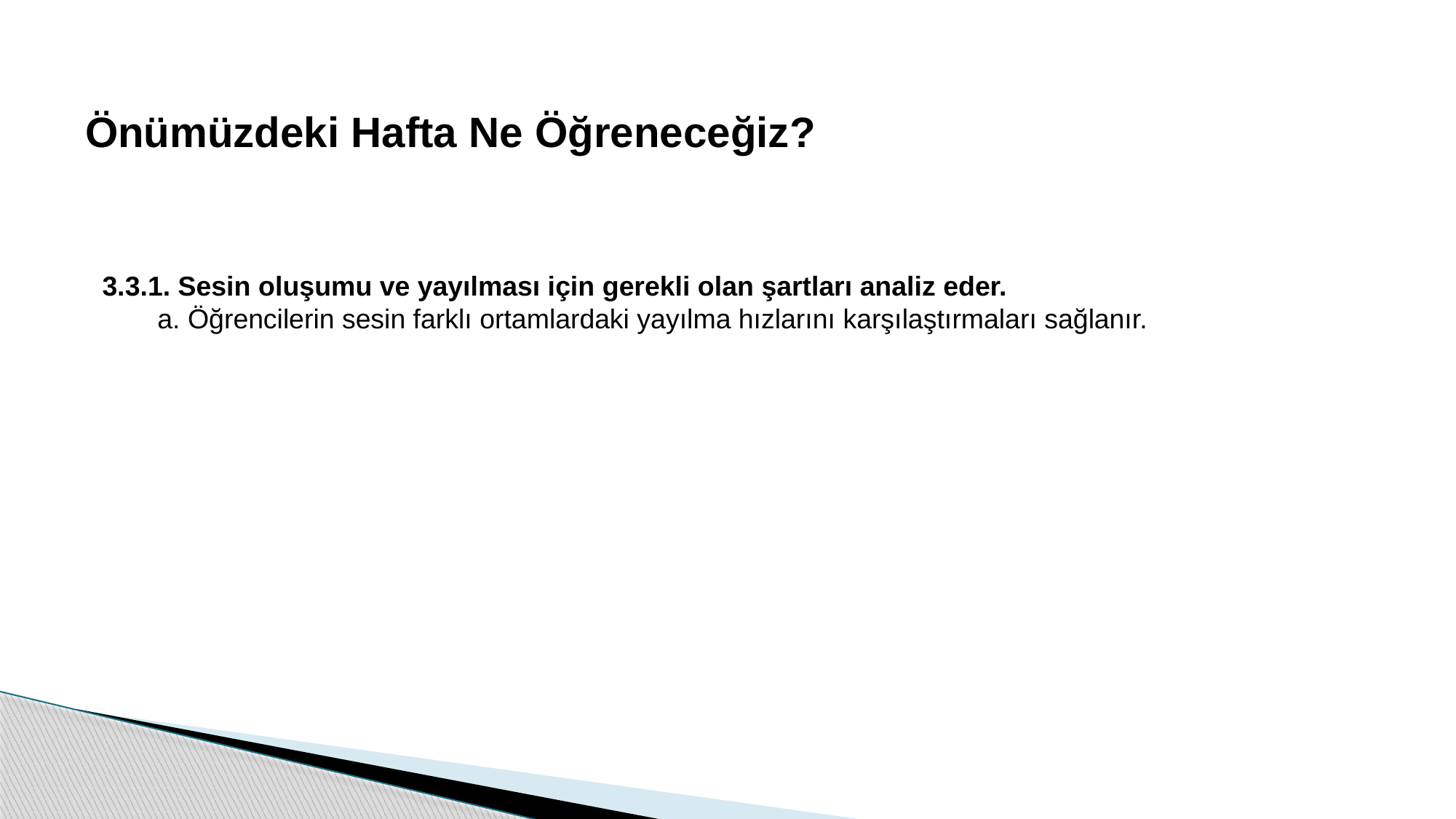

Önümüzdeki Hafta Ne Öğreneceğiz?
3.3.1. Sesin oluşumu ve yayılması için gerekli olan şartları analiz eder.
a. Öğrencilerin sesin farklı ortamlardaki yayılma hızlarını karşılaştırmaları sağlanır.